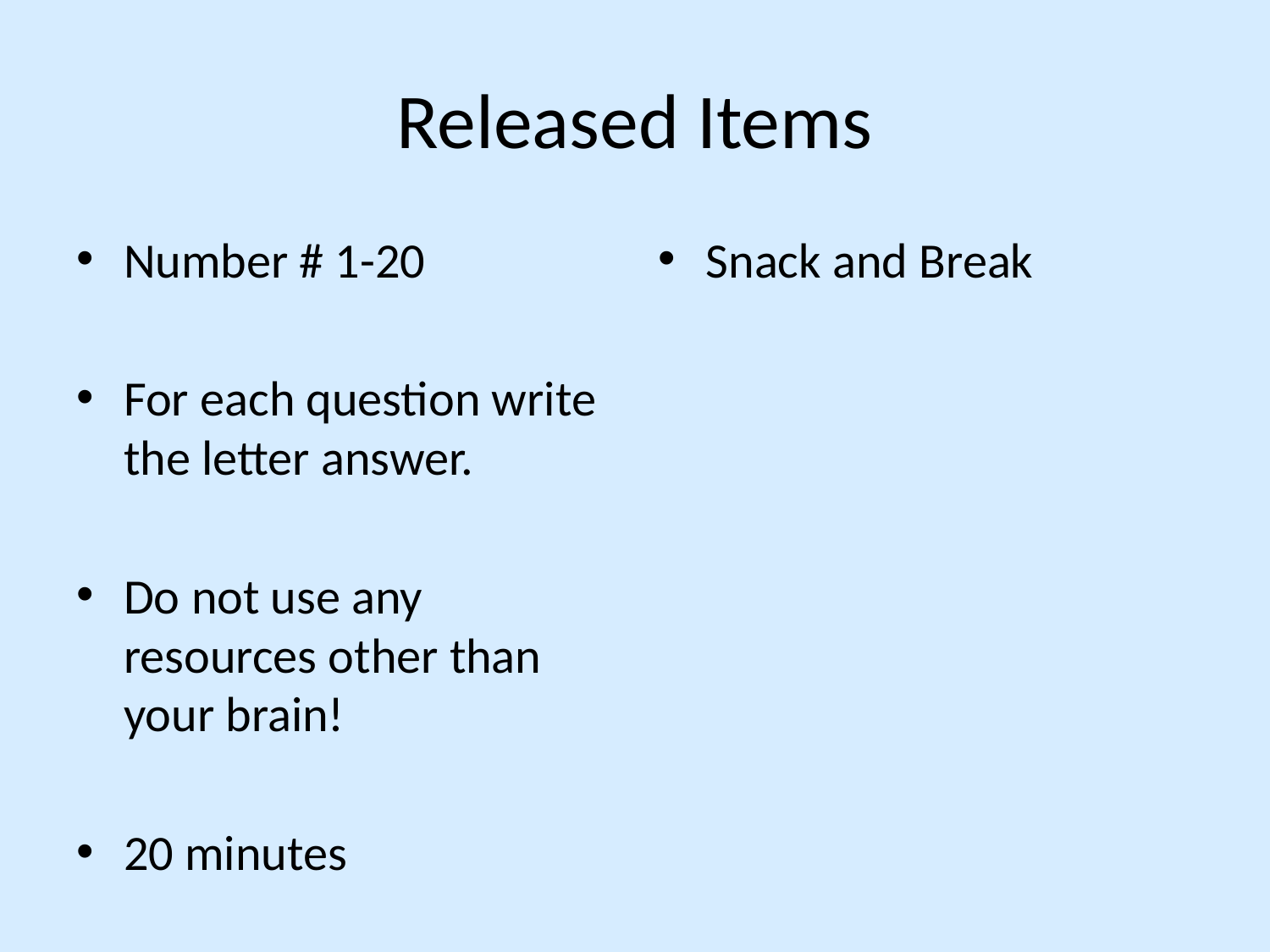

# Released Items
Number # 1-20

For each question write the letter answer.

Do not use any resources other than your brain!

20 minutes
Snack and Break